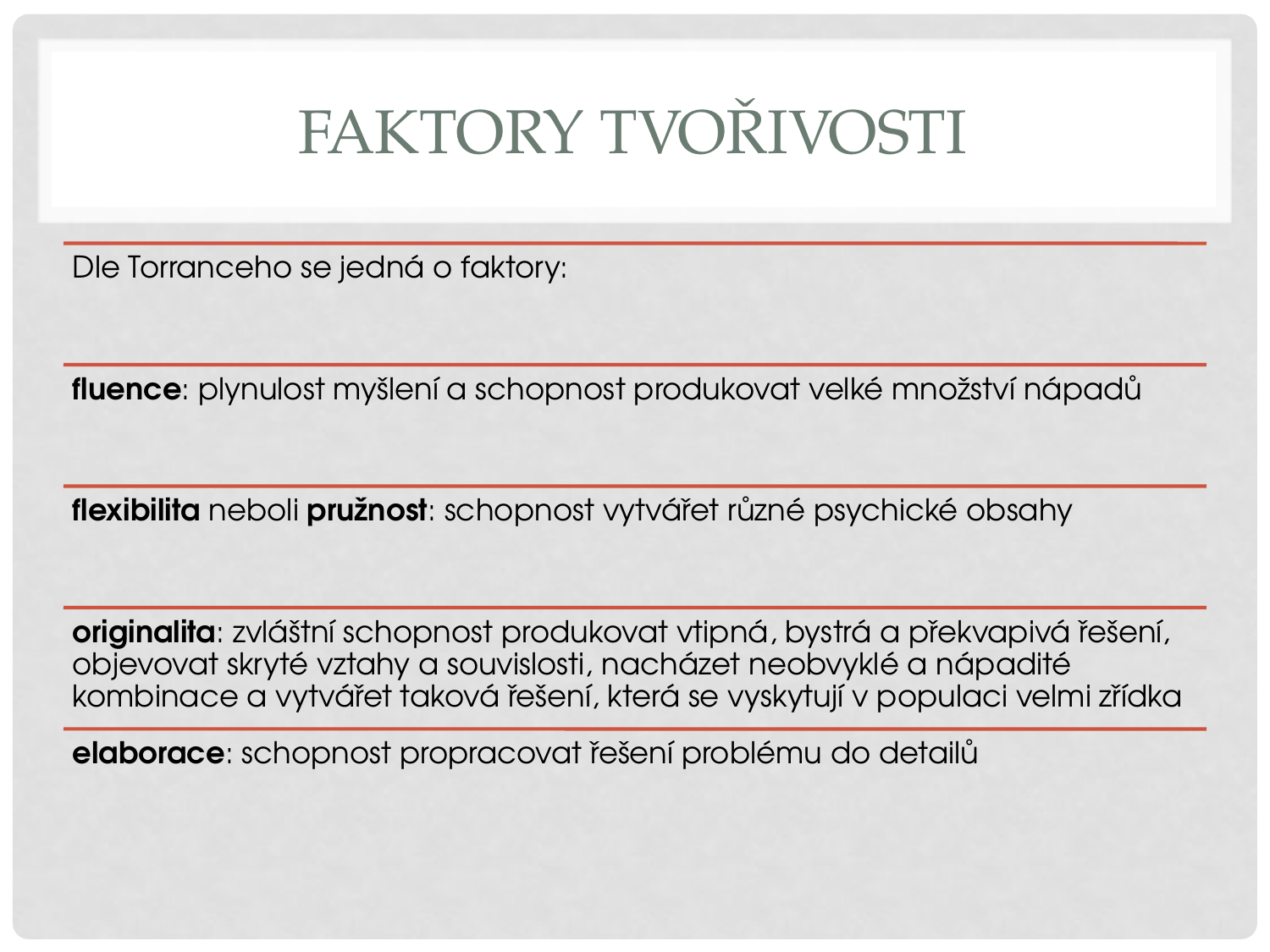

# Faktory tvořivosti
Dle Torranceho se jedná o faktory:
fluence: plynulost myšlení a schopnost produkovat velké množství nápadů
flexibilita neboli pružnost: schopnost vytvářet různé psychické obsahy
originalita: zvláštní schopnost produkovat vtipná, bystrá a překvapivá řešení, objevovat skryté vztahy a souvislosti, nacházet neobvyklé a nápadité kombinace a vytvářet taková řešení, která se vyskytují v populaci velmi zřídka
elaborace: schopnost propracovat řešení problému do detailů